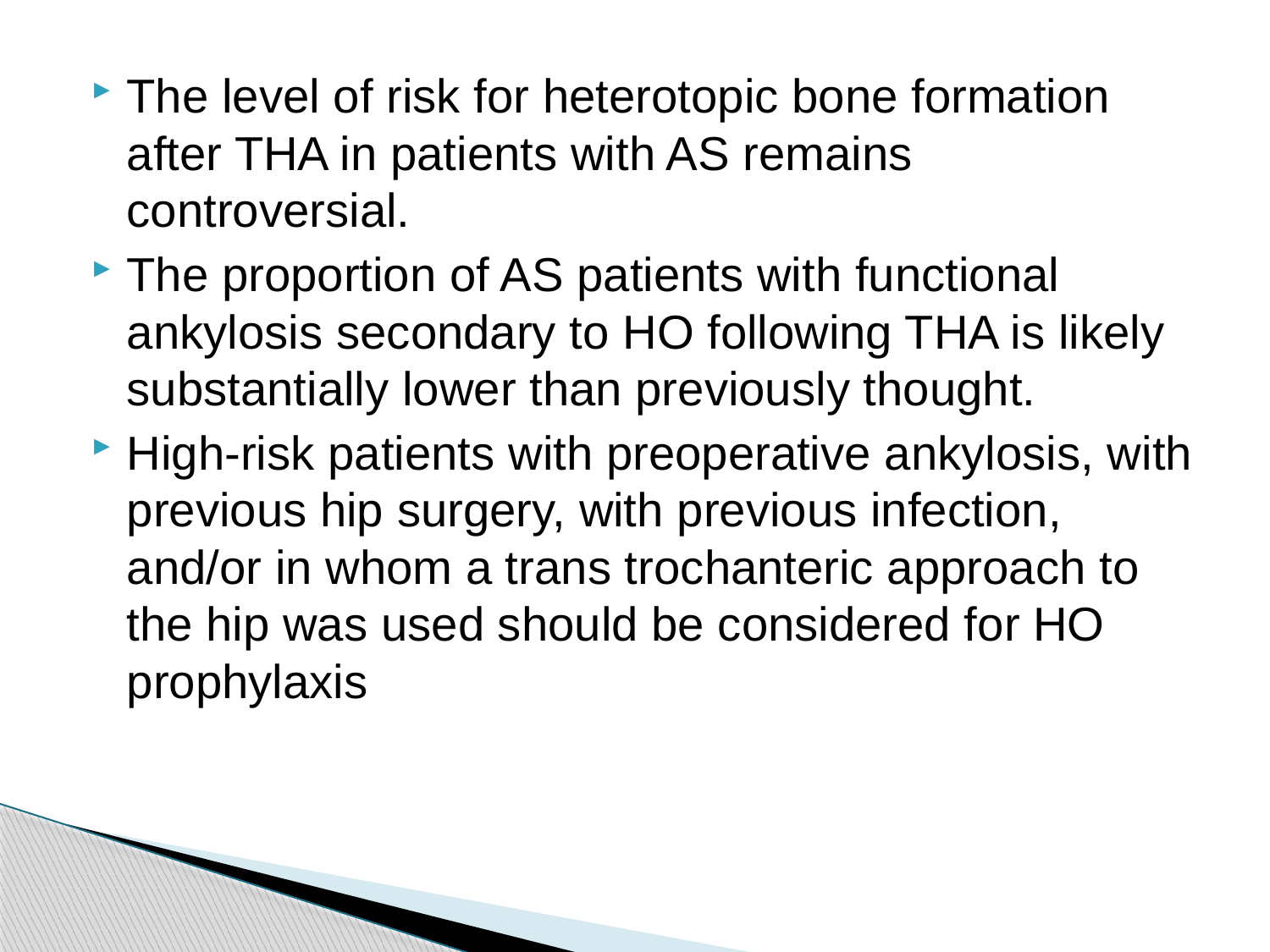

The level of risk for heterotopic bone formation after THA in patients with AS remains controversial.
The proportion of AS patients with functional ankylosis secondary to HO following THA is likely substantially lower than previously thought.
High-risk patients with preoperative ankylosis, with previous hip surgery, with previous infection, and/or in whom a trans trochanteric approach to the hip was used should be considered for HO prophylaxis